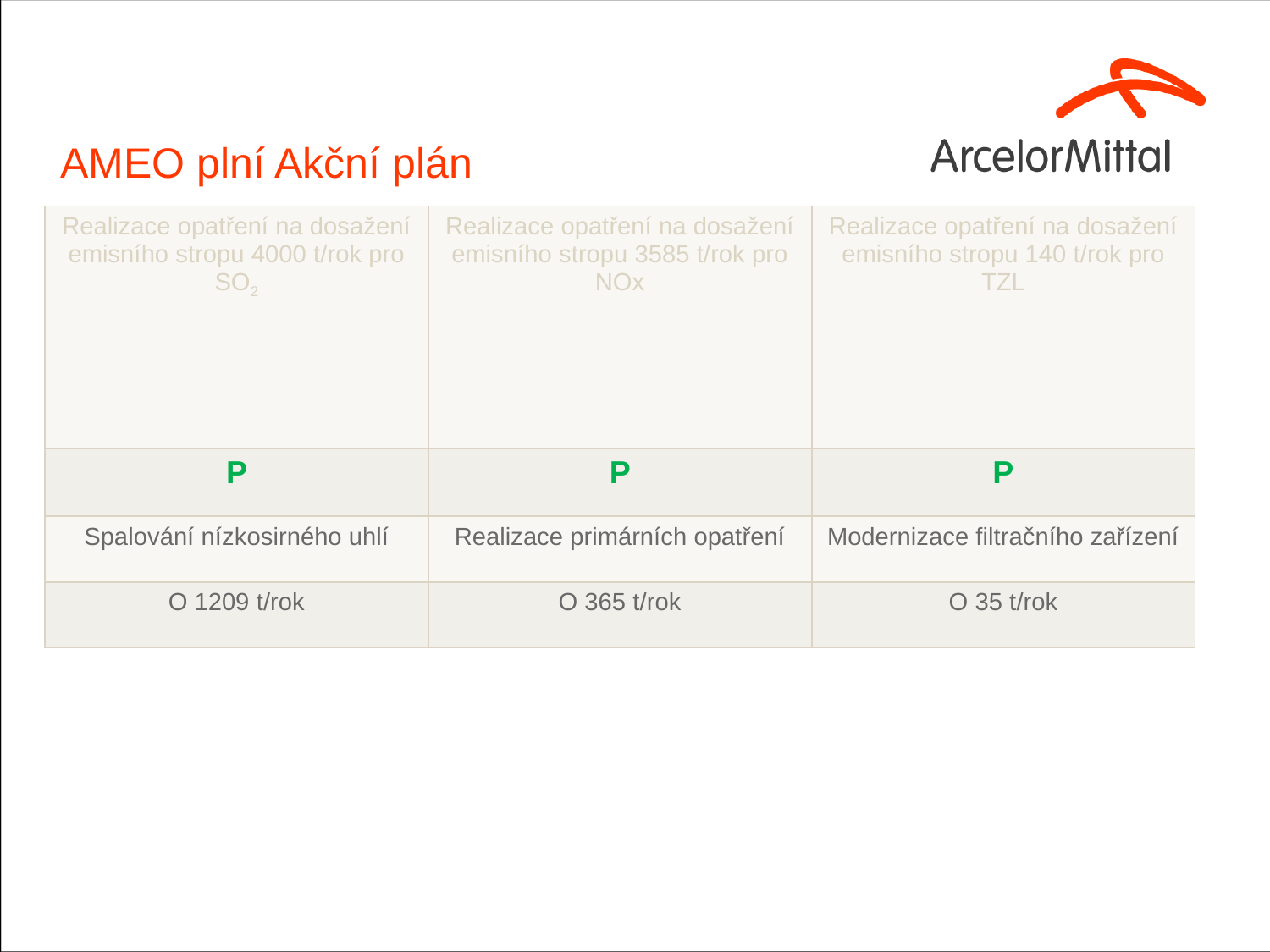

# AMEO plní Akční plán
| Realizace opatření na dosažení emisního stropu 4000 t/rok pro SO2 | Realizace opatření na dosažení emisního stropu 3585 t/rok pro NOx | Realizace opatření na dosažení emisního stropu 140 t/rok pro TZL |
| --- | --- | --- |
| P | P | P |
| Spalování nízkosirného uhlí | Realizace primárních opatření | Modernizace filtračního zařízení |
| O 1209 t/rok | O 365 t/rok | O 35 t/rok |